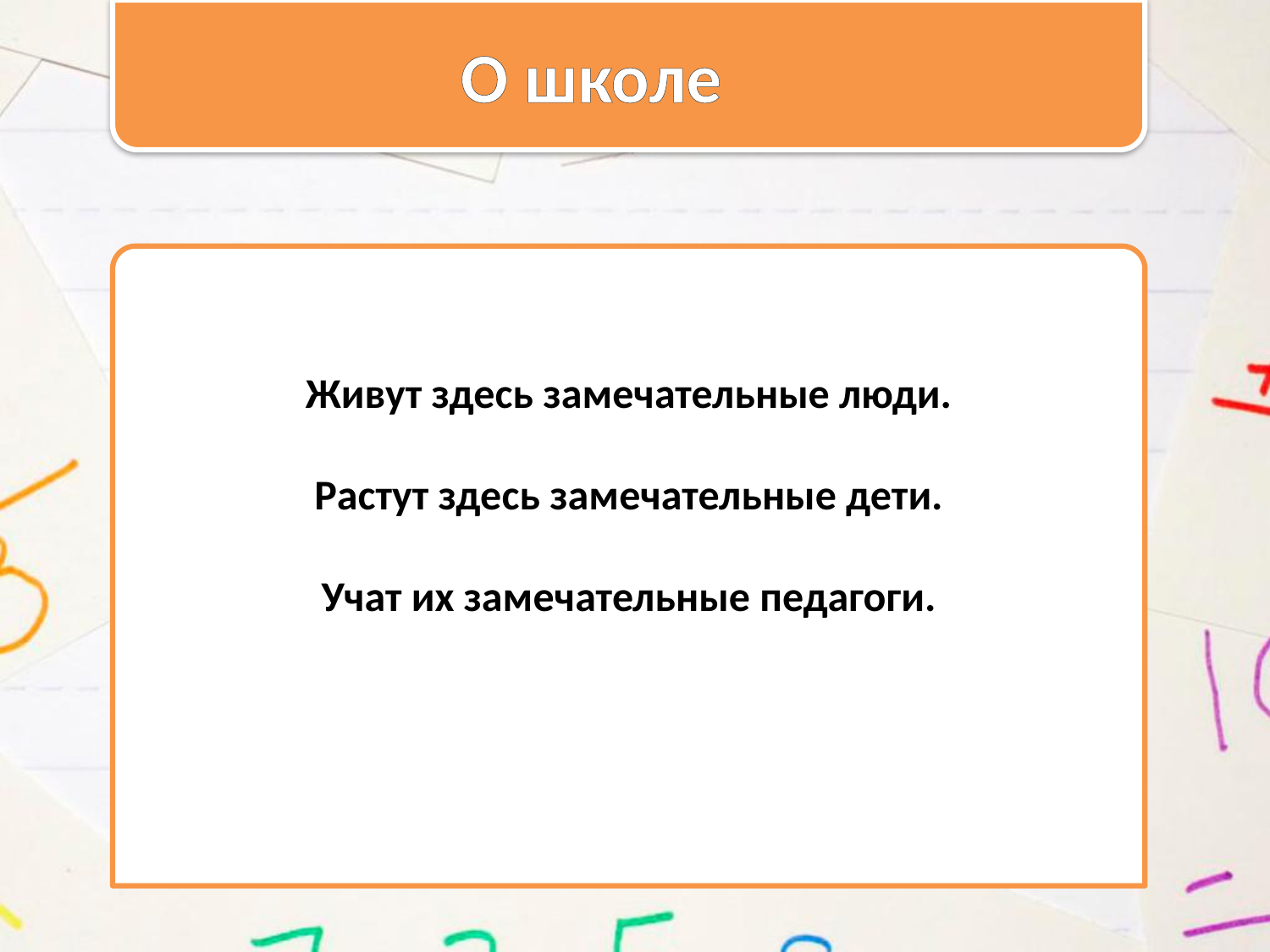

О школе
Живут здесь замечательные люди.
Растут здесь замечательные дети.

Учат их замечательные педагоги.